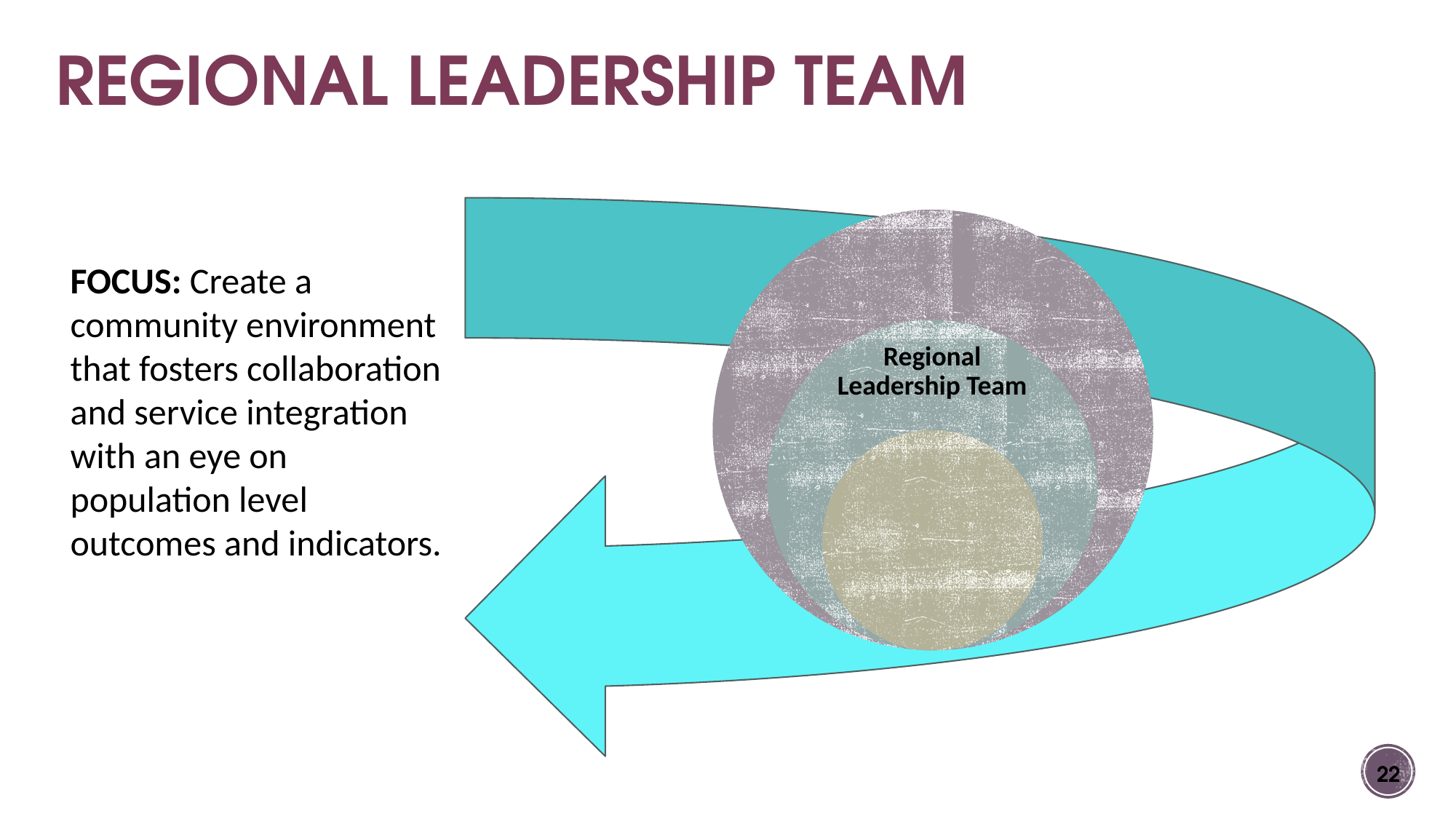

REGIONAL LEADERSHIP TEAM

Regional Leadership Team

FOCUS: Create a community environment that fosters collaboration and service integration with an eye on population level outcomes and indicators.

22